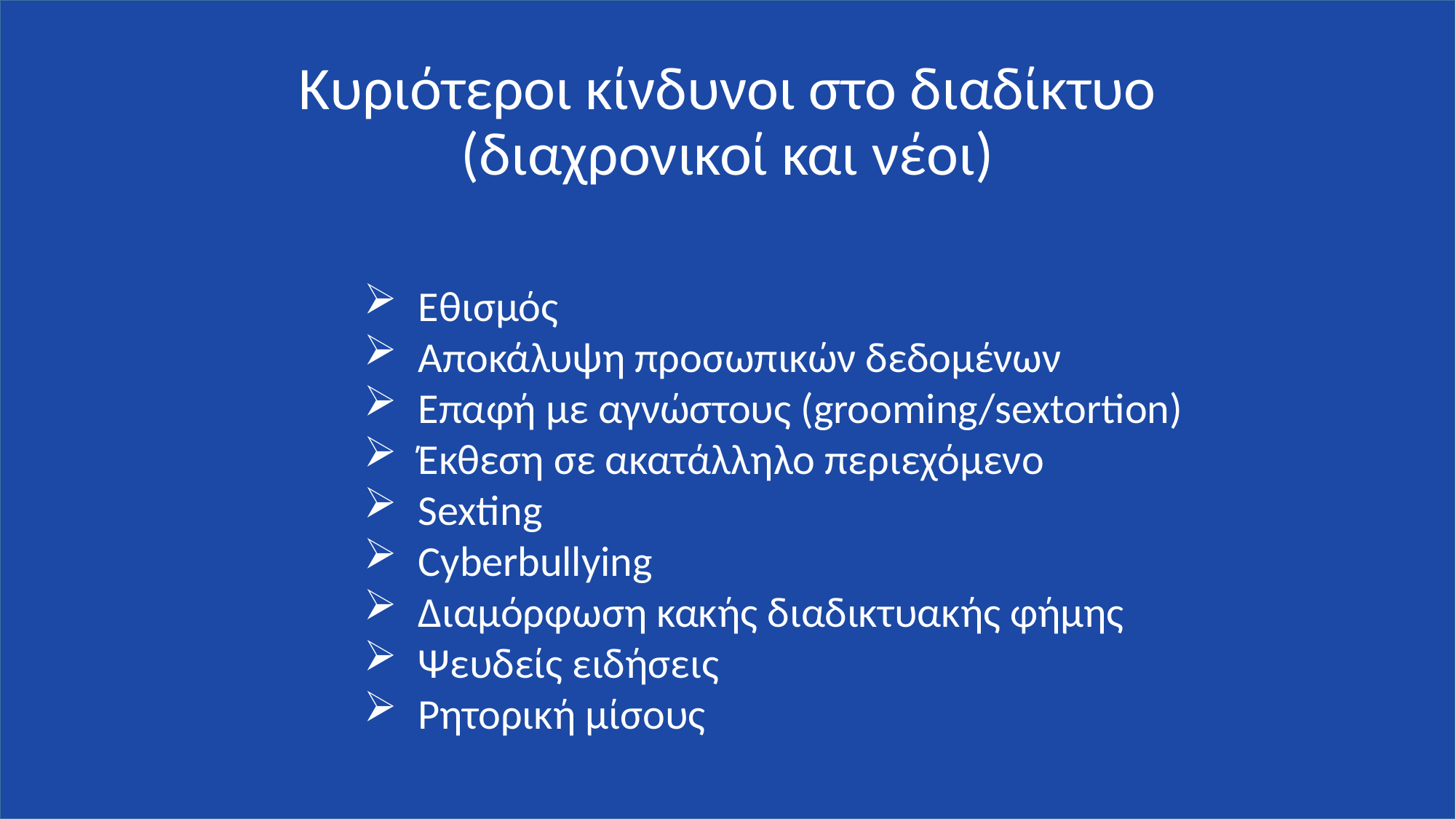

# Κυριότεροι κίνδυνοι στο διαδίκτυο (διαχρονικοί και νέοι)
Εθισμός
Αποκάλυψη προσωπικών δεδομένων
Επαφή με αγνώστους (grooming/sextortion)
Έκθεση σε ακατάλληλο περιεχόμενο
Sexting
Cyberbullying
Διαμόρφωση κακής διαδικτυακής φήμης
Ψευδείς ειδήσεις
Ρητορική μίσους